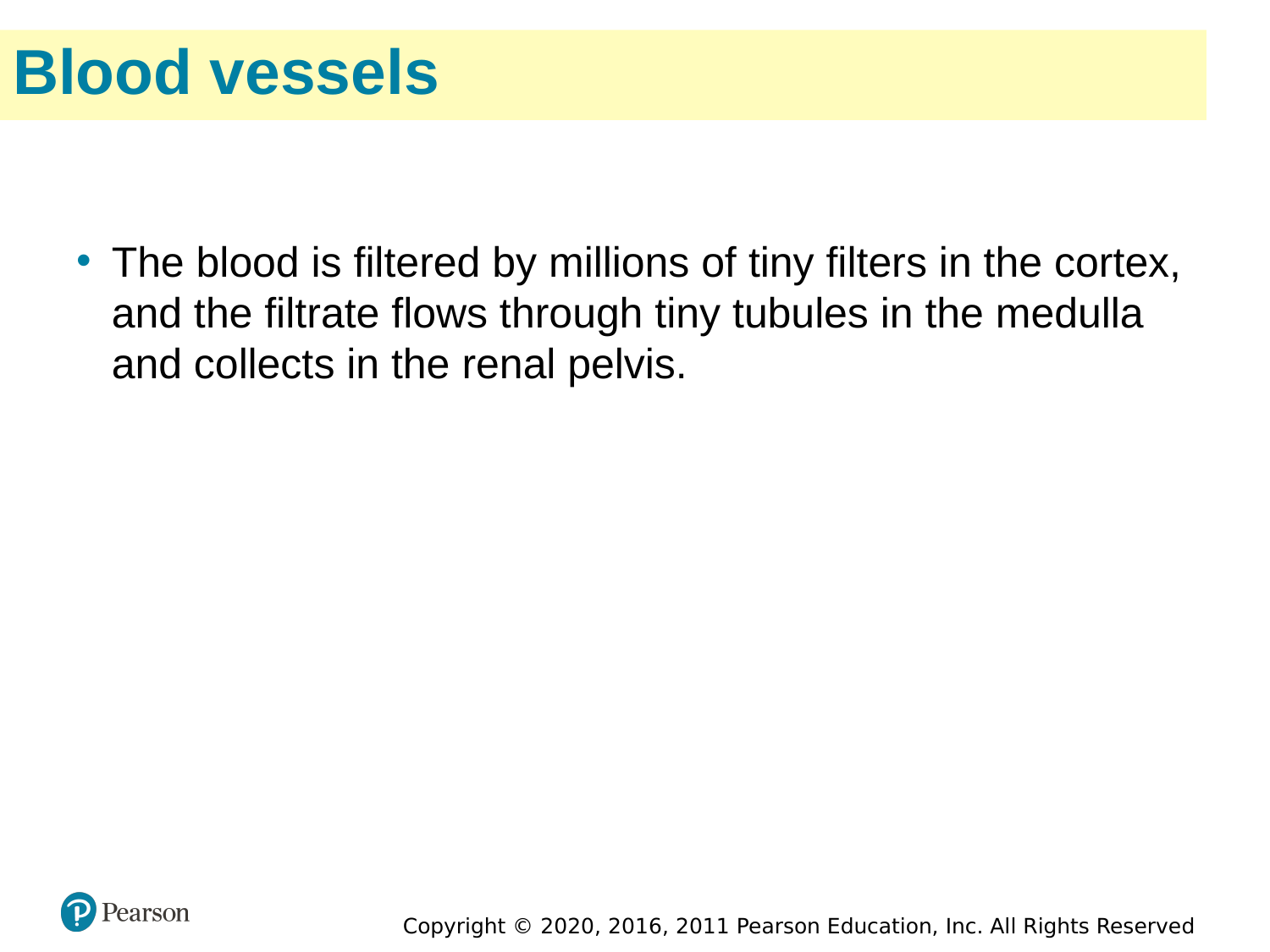

# Blood vessels
The blood is filtered by millions of tiny filters in the cortex, and the filtrate flows through tiny tubules in the medulla and collects in the renal pelvis.